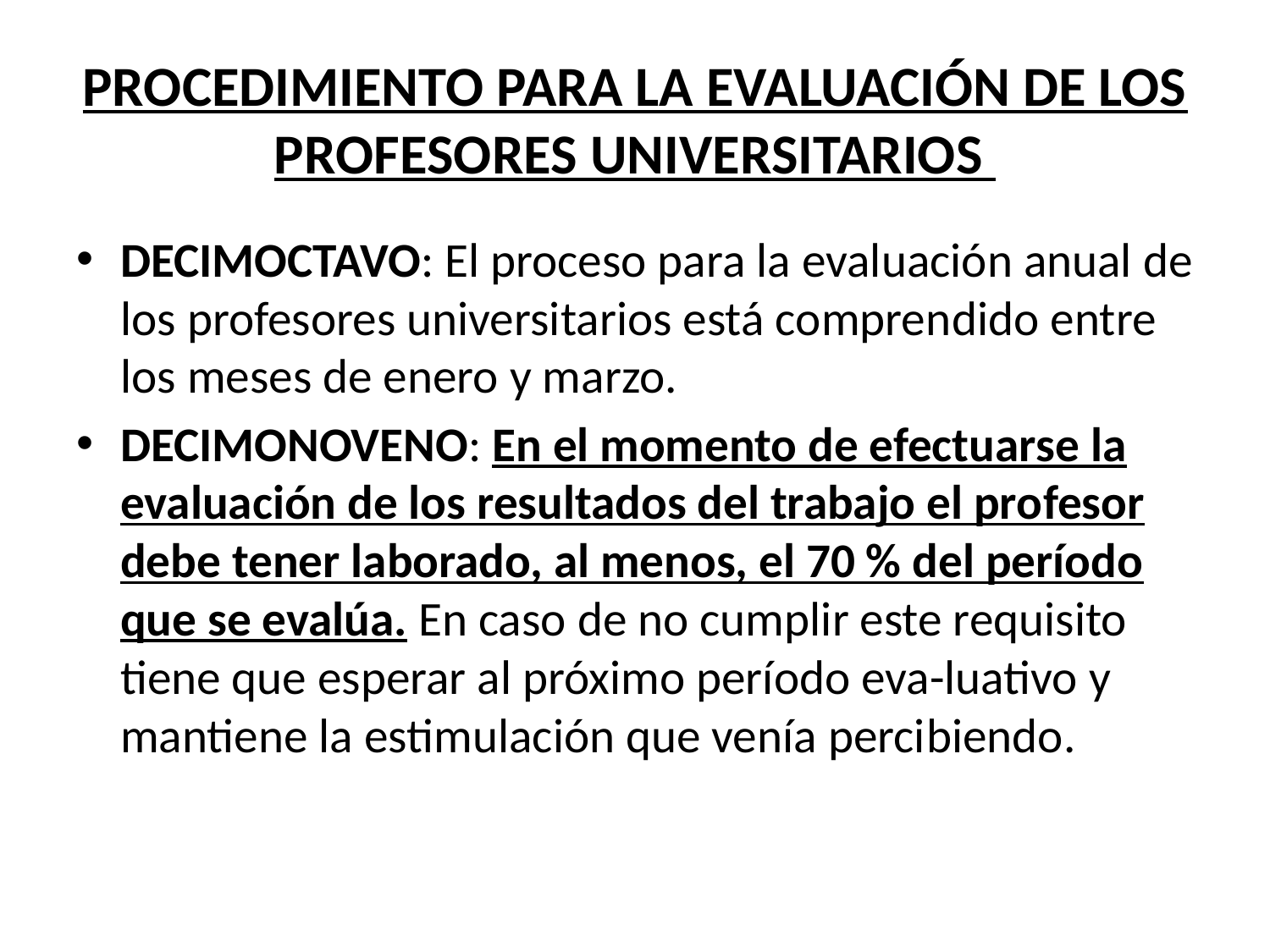

# PROCEDIMIENTO PARA LA EVALUACIÓN DE LOS PROFESO­RES UNIVERSITARIOS
DECIMOCTAVO: El proceso para la evaluación anual de los profesores universitarios está compren­dido entre los meses de enero y marzo.
DECIMONOVENO: En el momento de efectuar­se la evaluación de los resultados del trabajo el pro­fesor debe tener laborado, al menos, el 70 % del período que se evalúa. En caso de no cumplir este requisito tiene que esperar al próximo período eva-luativo y mantiene la estimulación que venía perci­biendo.